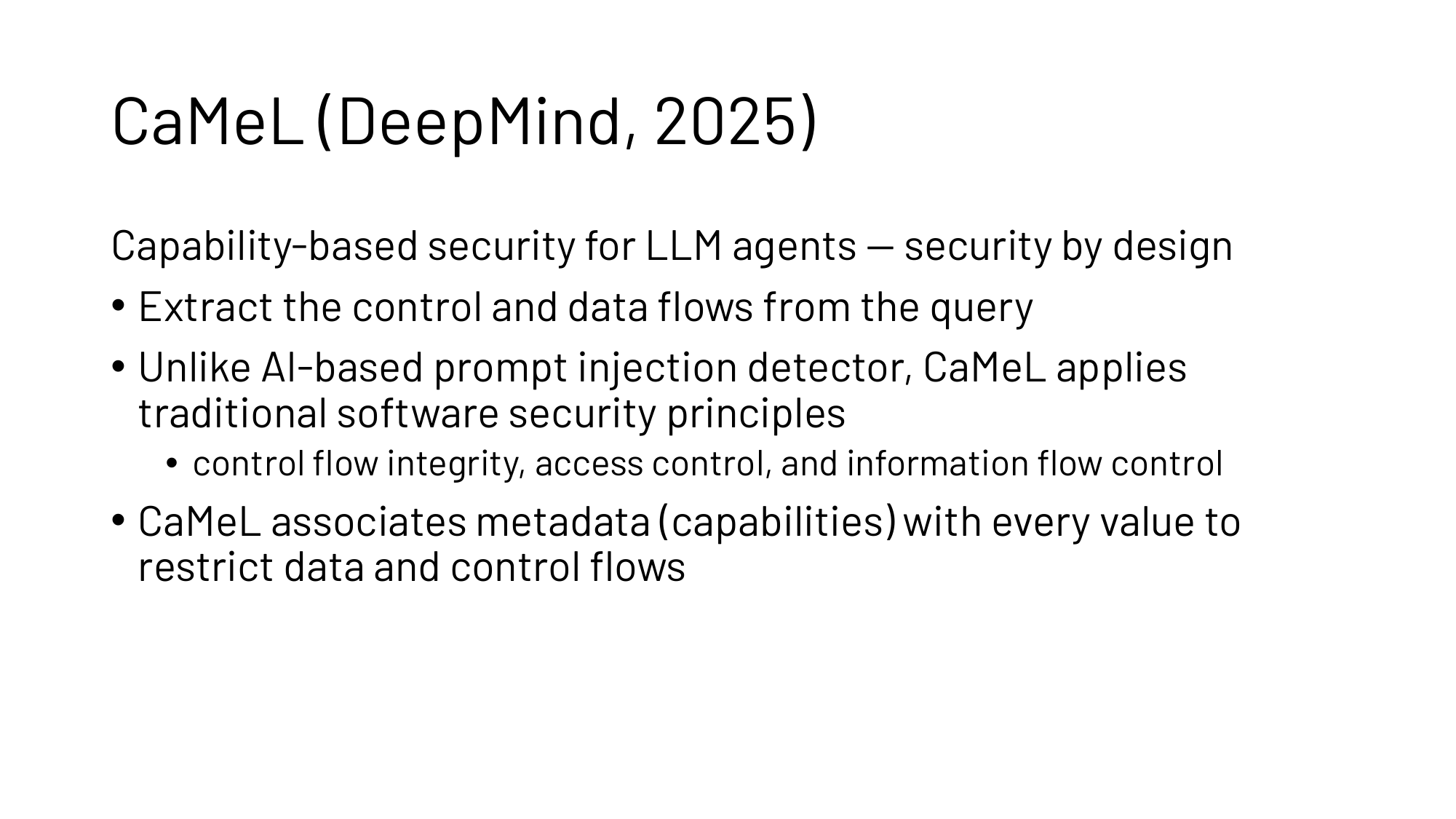

# CaMeL (DeepMind, 2025)
Capability-based security for LLM agents — security by design
Extract the control and data flows from the query
Unlike AI-based prompt injection detector, CaMeL applies traditional software security principles
control flow integrity, access control, and information flow control
CaMeL associates metadata (capabilities) with every value to restrict data and control flows